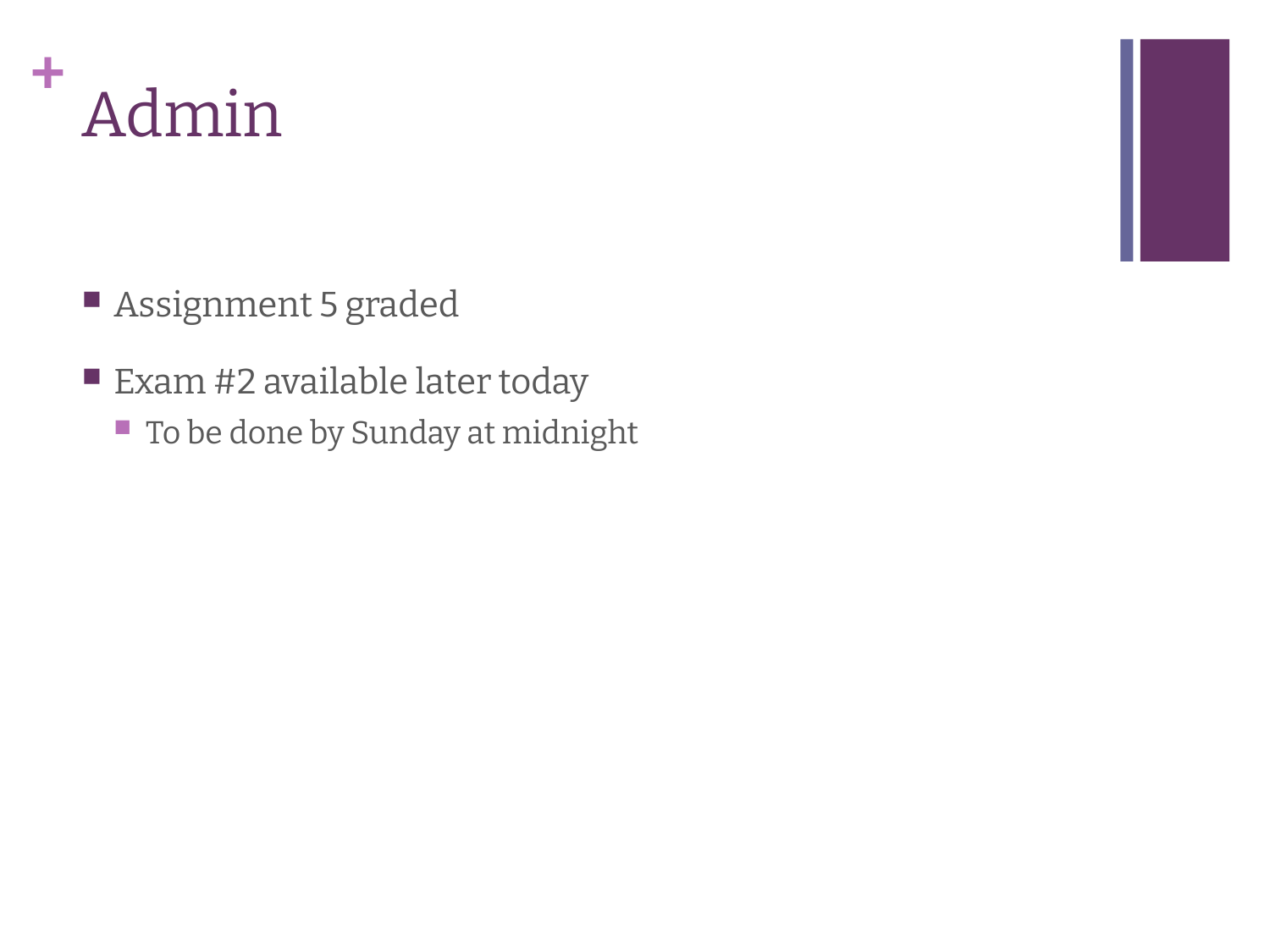

# Admin
Assignment 5 graded
Exam #2 available later today
To be done by Sunday at midnight